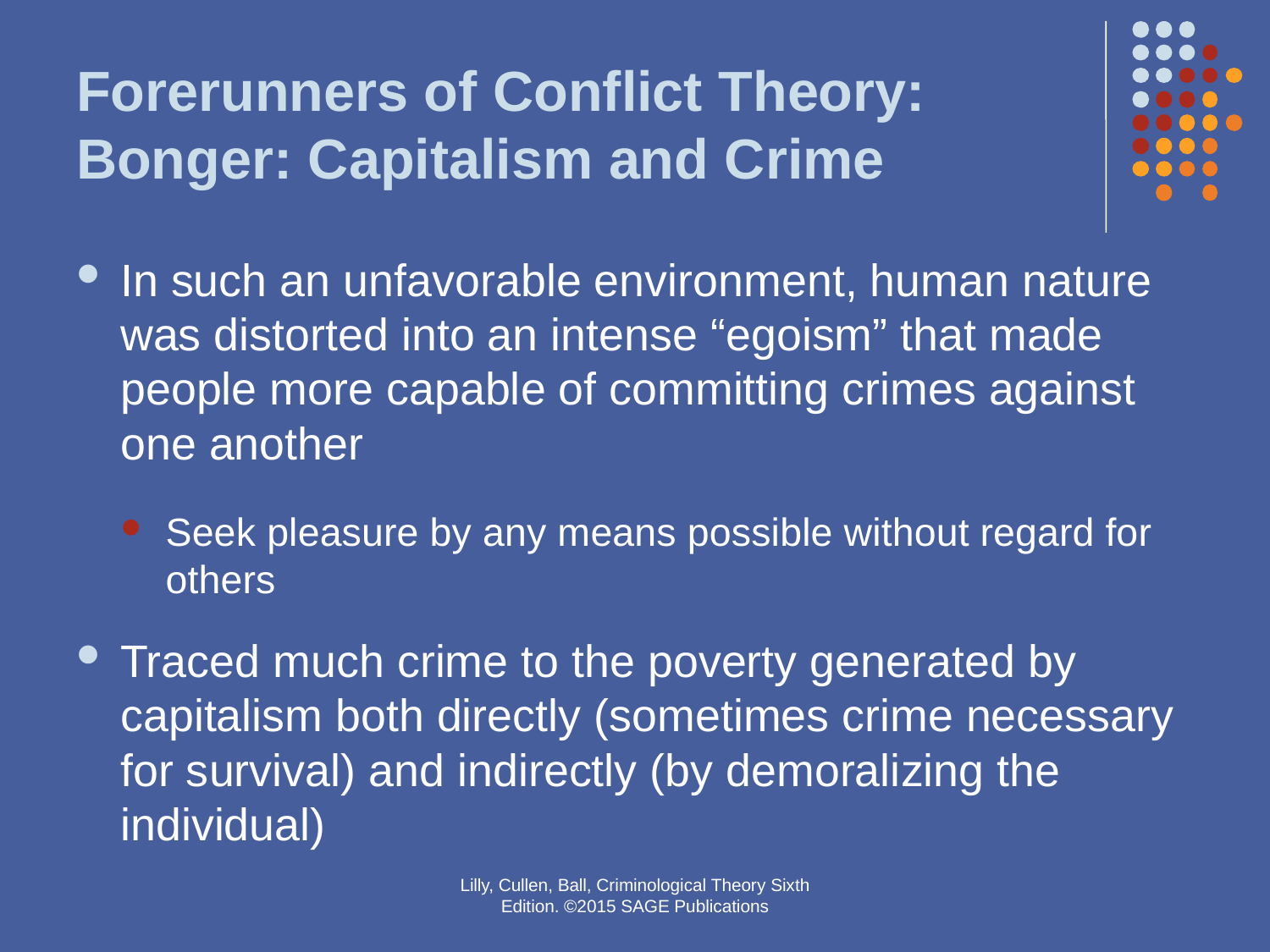

# Forerunners of Conflict Theory: Bonger: Capitalism and Crime
In such an unfavorable environment, human nature was distorted into an intense “egoism” that made people more capable of committing crimes against one another

Seek pleasure by any means possible without regard for others

Traced much crime to the poverty generated by capitalism both directly (sometimes crime necessary for survival) and indirectly (by demoralizing the individual)
Lilly, Cullen, Ball, Criminological Theory Sixth Edition. ©2015 SAGE Publications